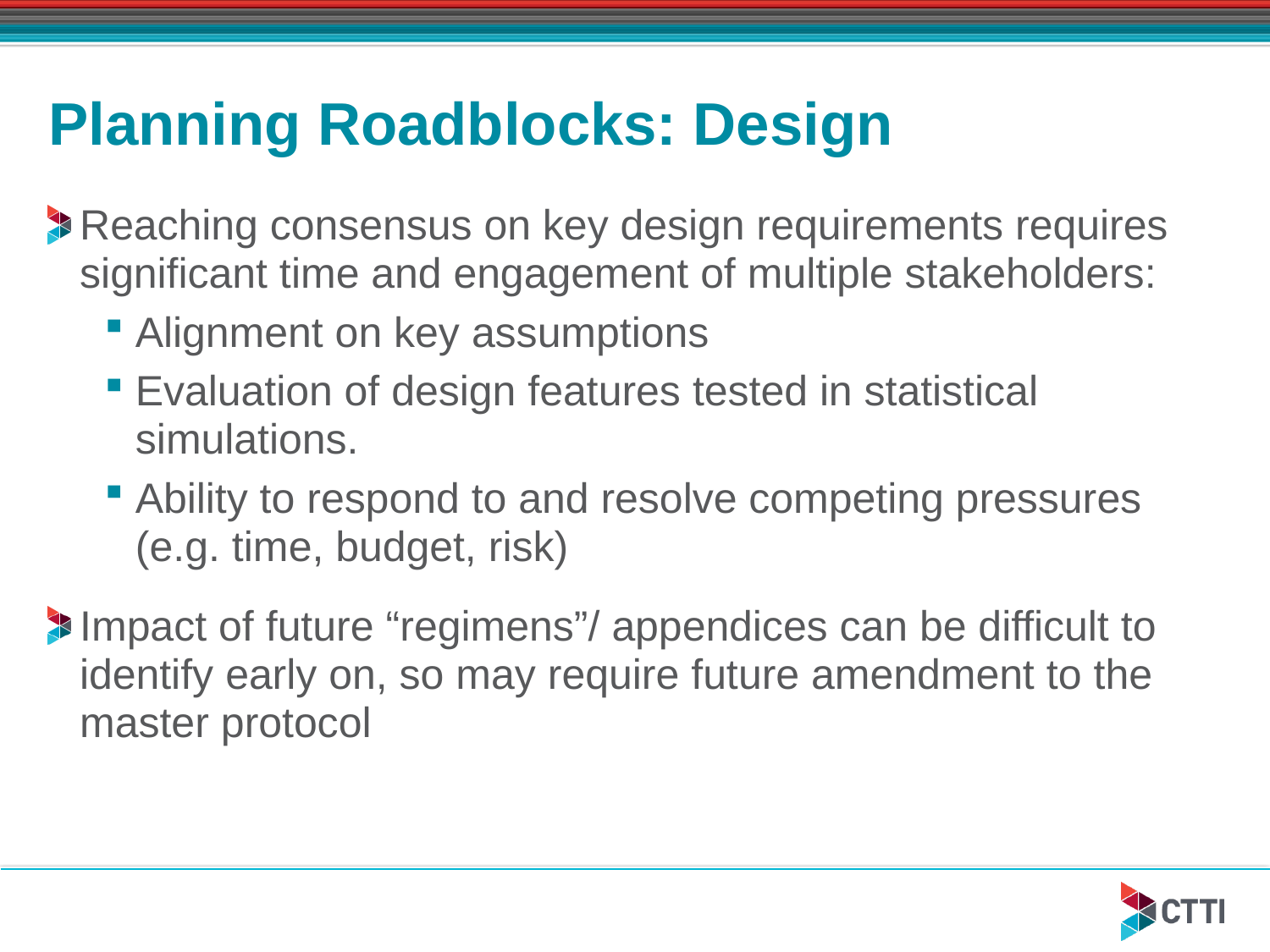

# Planning Roadblocks: Design
Reaching consensus on key design requirements requires significant time and engagement of multiple stakeholders:
Alignment on key assumptions
Evaluation of design features tested in statistical simulations.
Ability to respond to and resolve competing pressures (e.g. time, budget, risk)
Impact of future “regimens”/ appendices can be difficult to identify early on, so may require future amendment to the master protocol